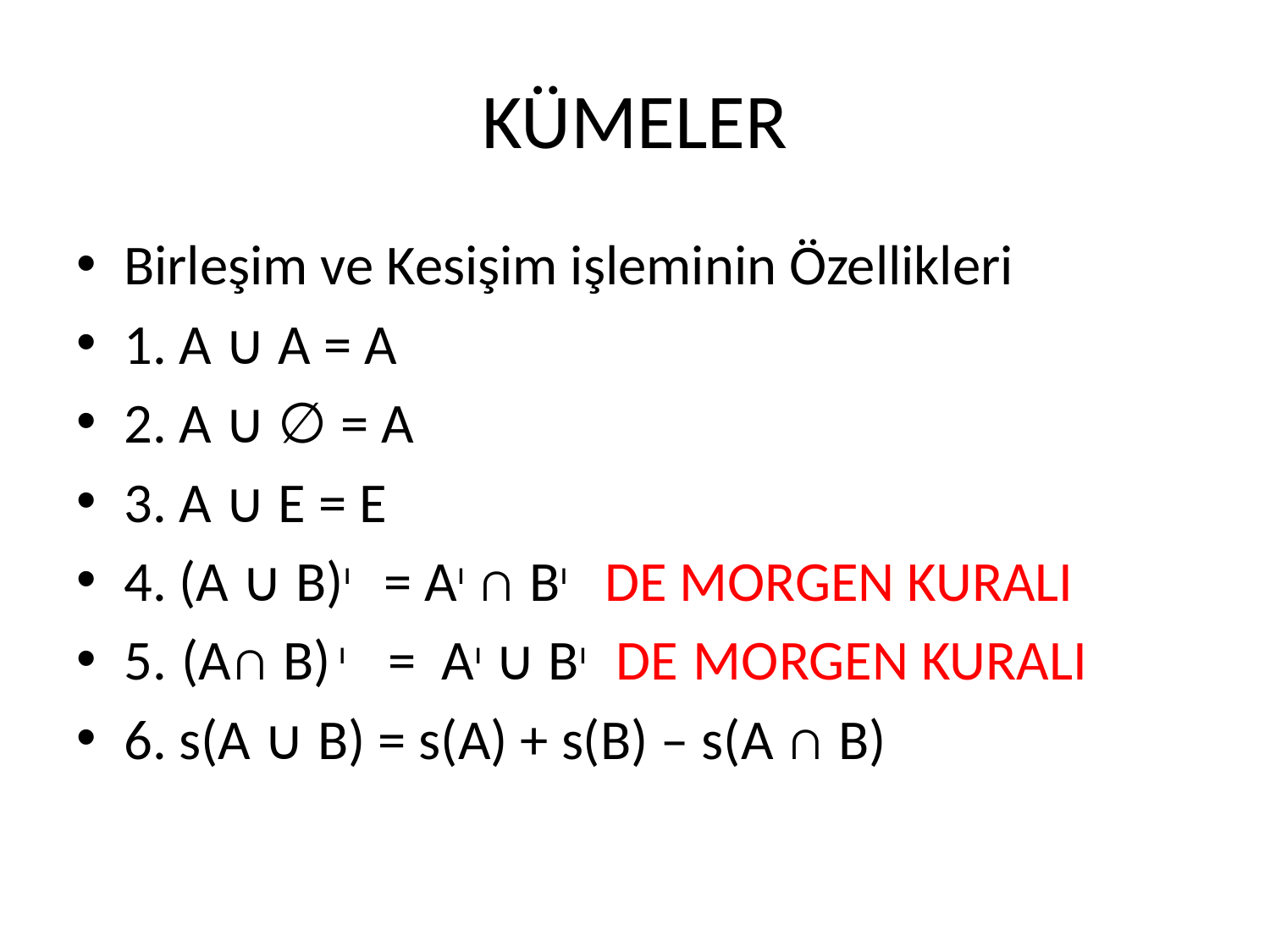

# KÜMELER
Birleşim ve Kesişim işleminin Özellikleri
1. A ∪ A = A
2. A ∪ ∅ = A
3. A ∪ E = E
4. (A ∪ B)ı   = Aı ∩ Bı     DE MORGEN KURALI
5.  (A∩ B) ı     =  Aı ∪ Bı    DE  MORGEN KURALI
6. s(A ∪ B) = s(A) + s(B) – s(A ∩ B)